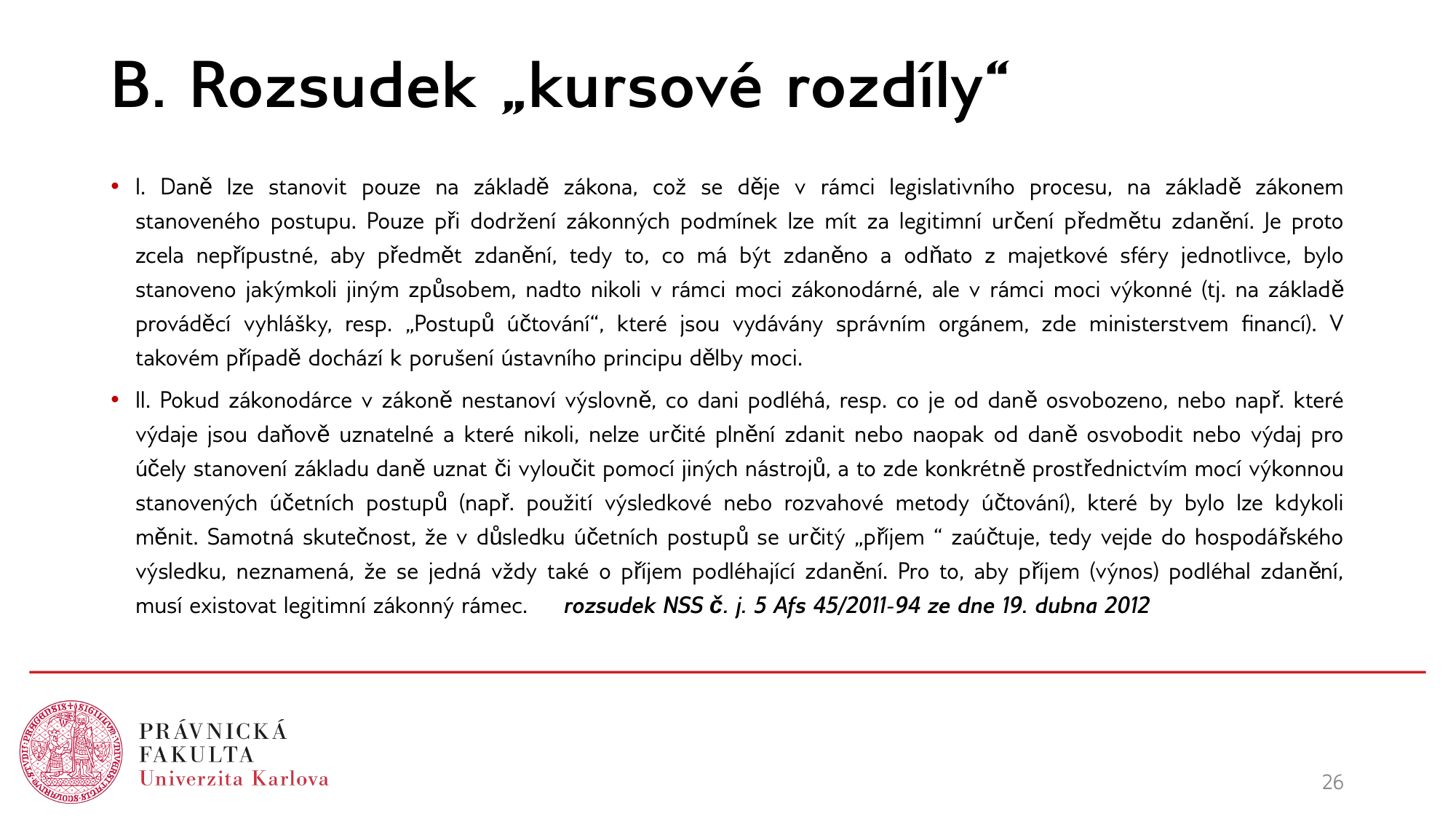

# B. Rozsudek „kursové rozdíly“
I. Daně lze stanovit pouze na základě zákona, což se děje v rámci legislativního procesu, na základě zákonem stanoveného postupu. Pouze při dodržení zákonných podmínek lze mít za legitimní určení předmětu zdanění. Je proto zcela nepřípustné, aby předmět zdanění, tedy to, co má být zdaněno a odňato z majetkové sféry jednotlivce, bylo stanoveno jakýmkoli jiným způsobem, nadto nikoli v rámci moci zákonodárné, ale v rámci moci výkonné (tj. na základě prováděcí vyhlášky, resp. „Postupů účtování“, které jsou vydávány správním orgánem, zde ministerstvem financí). V takovém případě dochází k porušení ústavního principu dělby moci.
II. Pokud zákonodárce v zákoně nestanoví výslovně, co dani podléhá, resp. co je od daně osvobozeno, nebo např. které výdaje jsou daňově uznatelné a které nikoli, nelze určité plnění zdanit nebo naopak od daně osvobodit nebo výdaj pro účely stanovení základu daně uznat či vyloučit pomocí jiných nástrojů, a to zde konkrétně prostřednictvím mocí výkonnou stanovených účetních postupů (např. použití výsledkové nebo rozvahové metody účtování), které by bylo lze kdykoli měnit. Samotná skutečnost, že v důsledku účetních postupů se určitý „příjem “ zaúčtuje, tedy vejde do hospodářského výsledku, neznamená, že se jedná vždy také o příjem podléhající zdanění. Pro to, aby příjem (výnos) podléhal zdanění, musí existovat legitimní zákonný rámec.				rozsudek NSS č. j. 5 Afs 45/2011-94 ze dne 19. dubna 2012
26